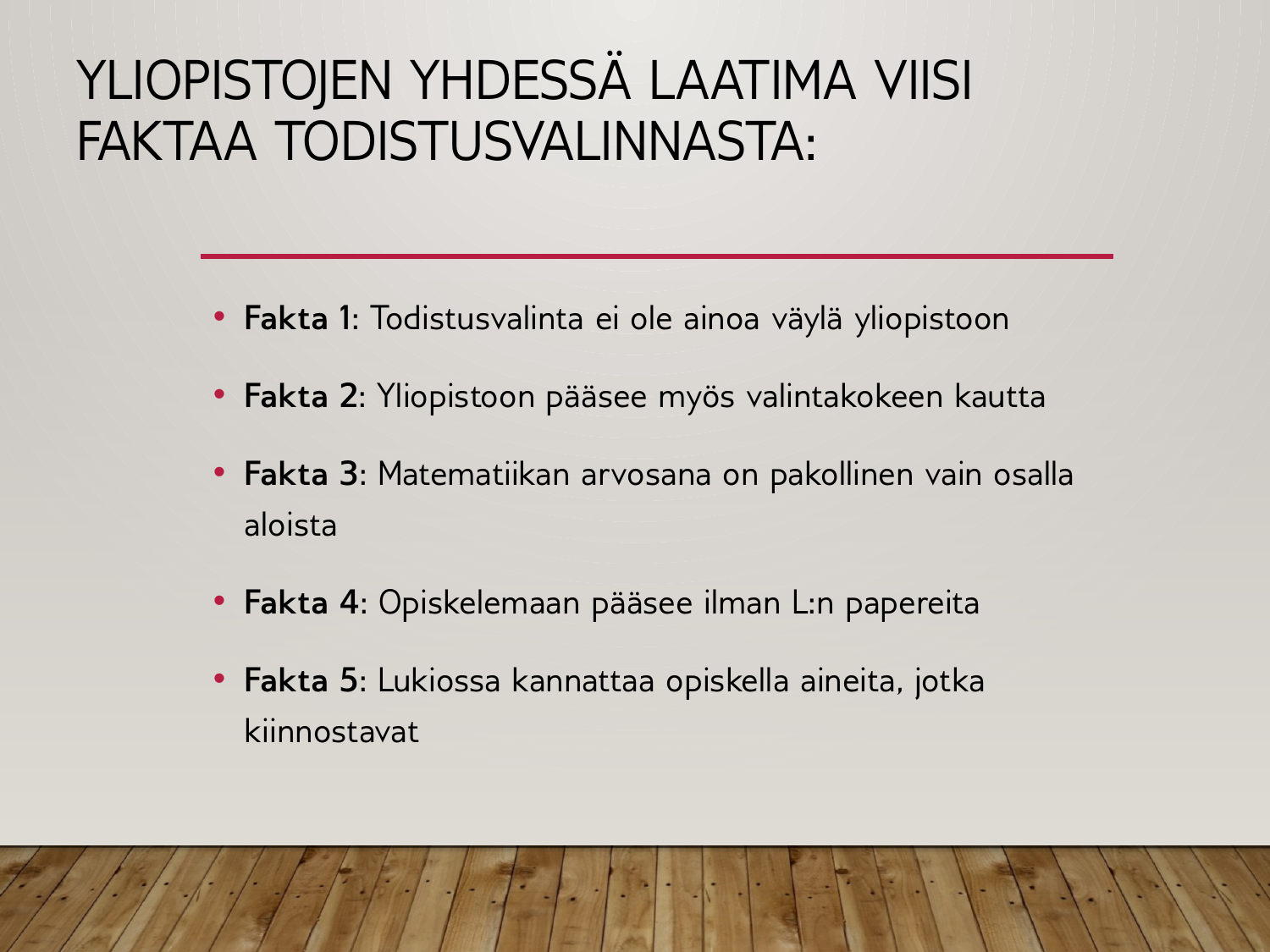

# Yliopistojen yhdessä laatima Viisi faktaa todistusvalinnasta:
Fakta 1: Todistusvalinta ei ole ainoa väylä yliopistoon
Fakta 2: Yliopistoon pääsee myös valintakokeen kautta
Fakta 3: Matematiikan arvosana on pakollinen vain osalla aloista
Fakta 4: Opiskelemaan pääsee ilman L:n papereita
Fakta 5: Lukiossa kannattaa opiskella aineita, jotka kiinnostavat